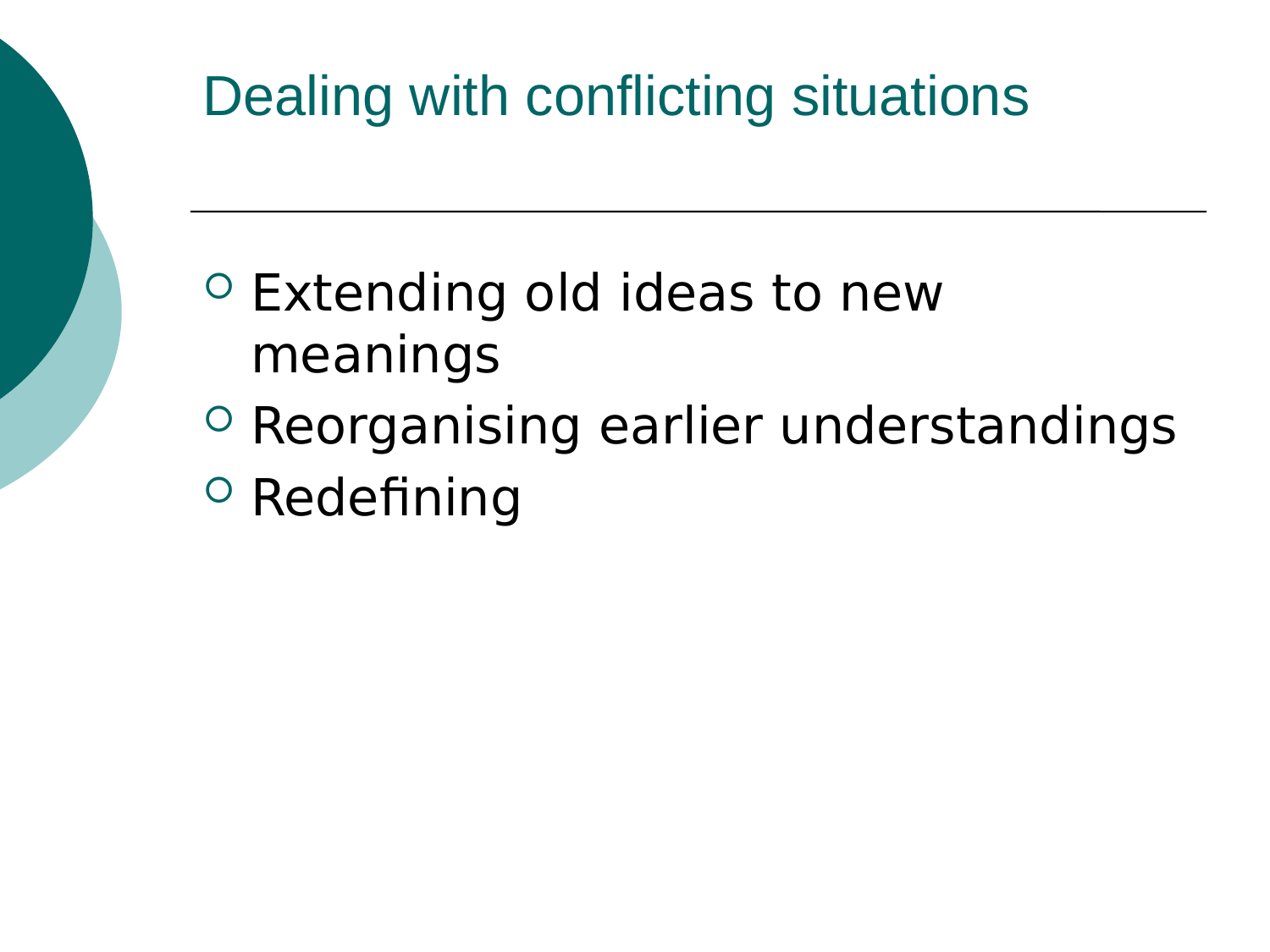

# Dealing with conflicting situations
Extending old ideas to new meanings
Reorganising earlier understandings
Redefining